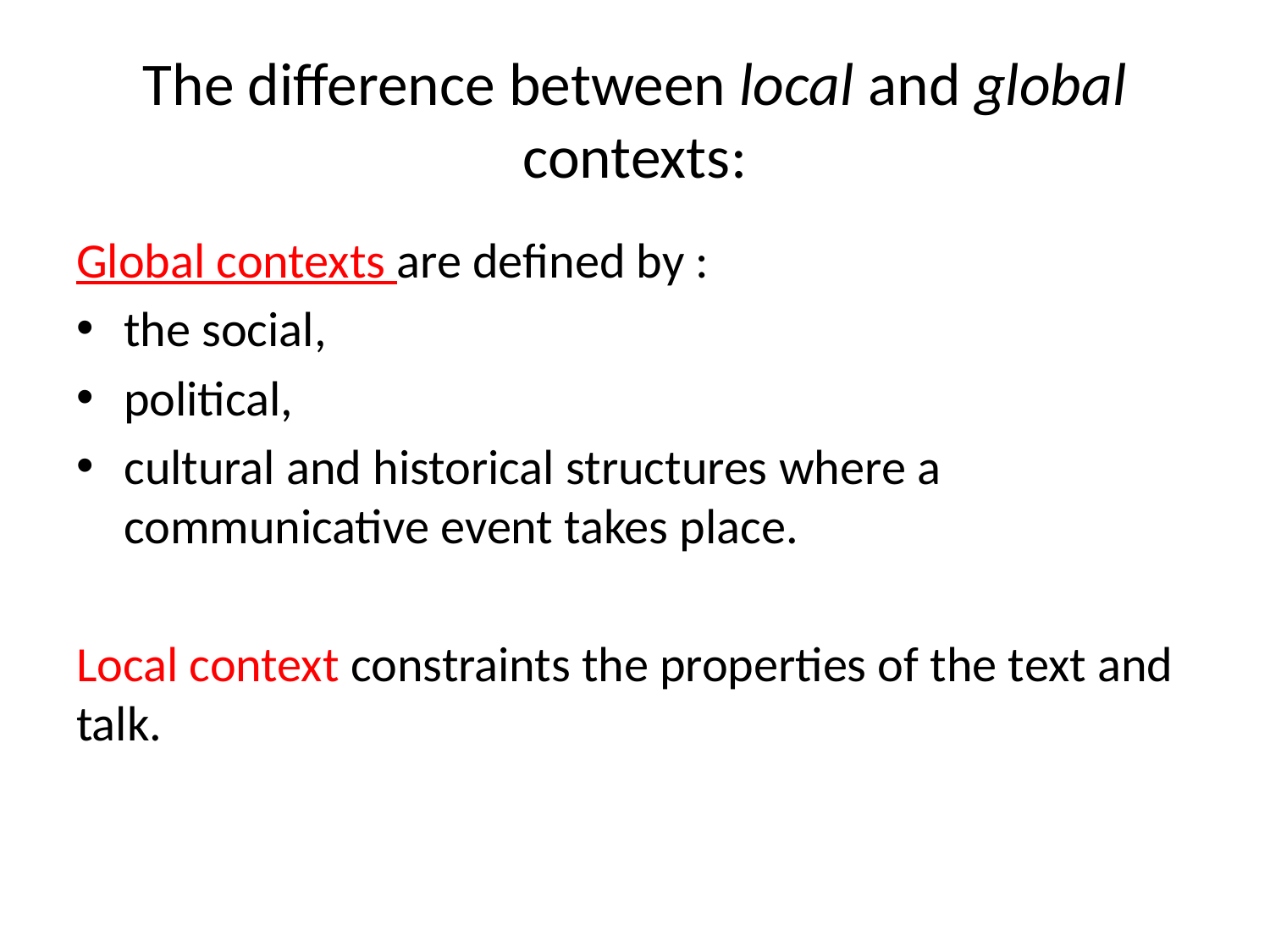

# The difference between local and global contexts:
Global contexts are defined by :
the social,
political,
cultural and historical structures where a communicative event takes place.

Local context constraints the properties of the text and talk.